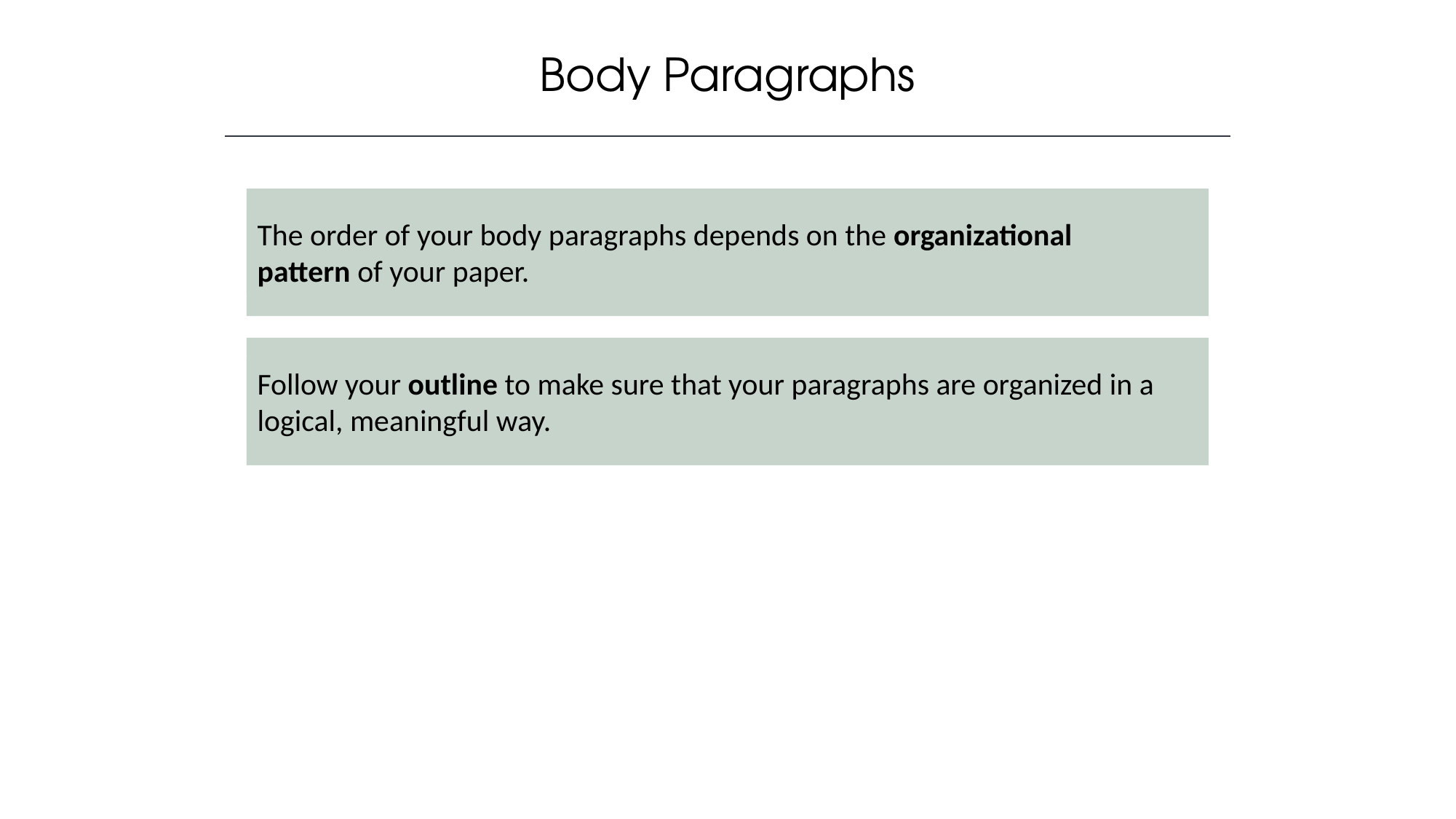

Body Paragraphs
HAWKES LEARNING

The order of your body paragraphs depends on the organizational pattern of your paper.

Follow your outline to make sure that your paragraphs are organized in a logical, meaningful way.